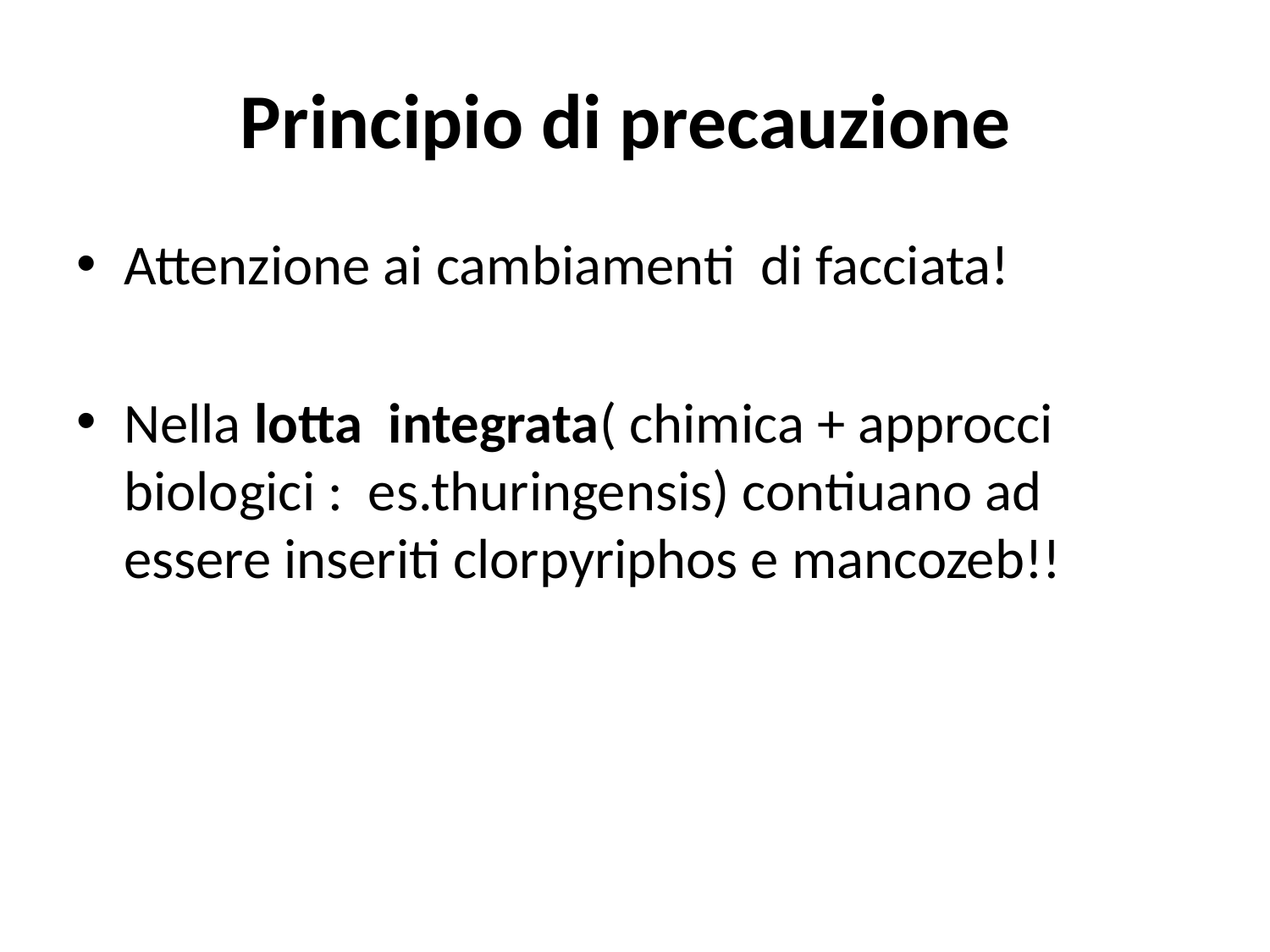

# Principio di precauzione
Attenzione ai cambiamenti  di facciata!

Nella lotta  integrata( chimica + approcci biologici :  es.thuringensis) contiuano ad essere inseriti clorpyriphos e mancozeb!!